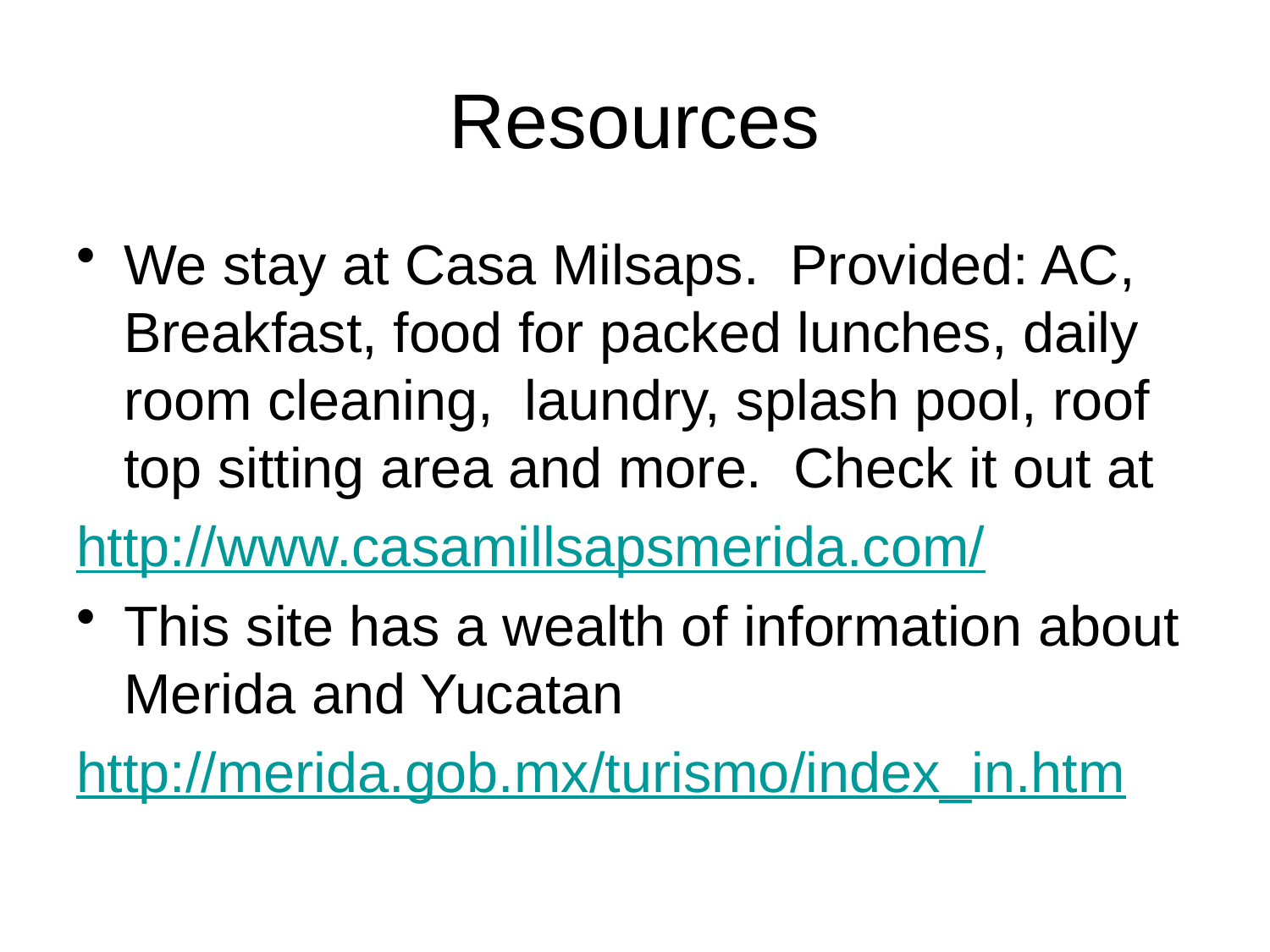

# Resources
We stay at Casa Milsaps.  Provided: AC, Breakfast, food for packed lunches, daily room cleaning,  laundry, splash pool, roof top sitting area and more.  Check it out at
http://www.casamillsapsmerida.com/
This site has a wealth of information about Merida and Yucatan
http://merida.gob.mx/turismo/index_in.htm